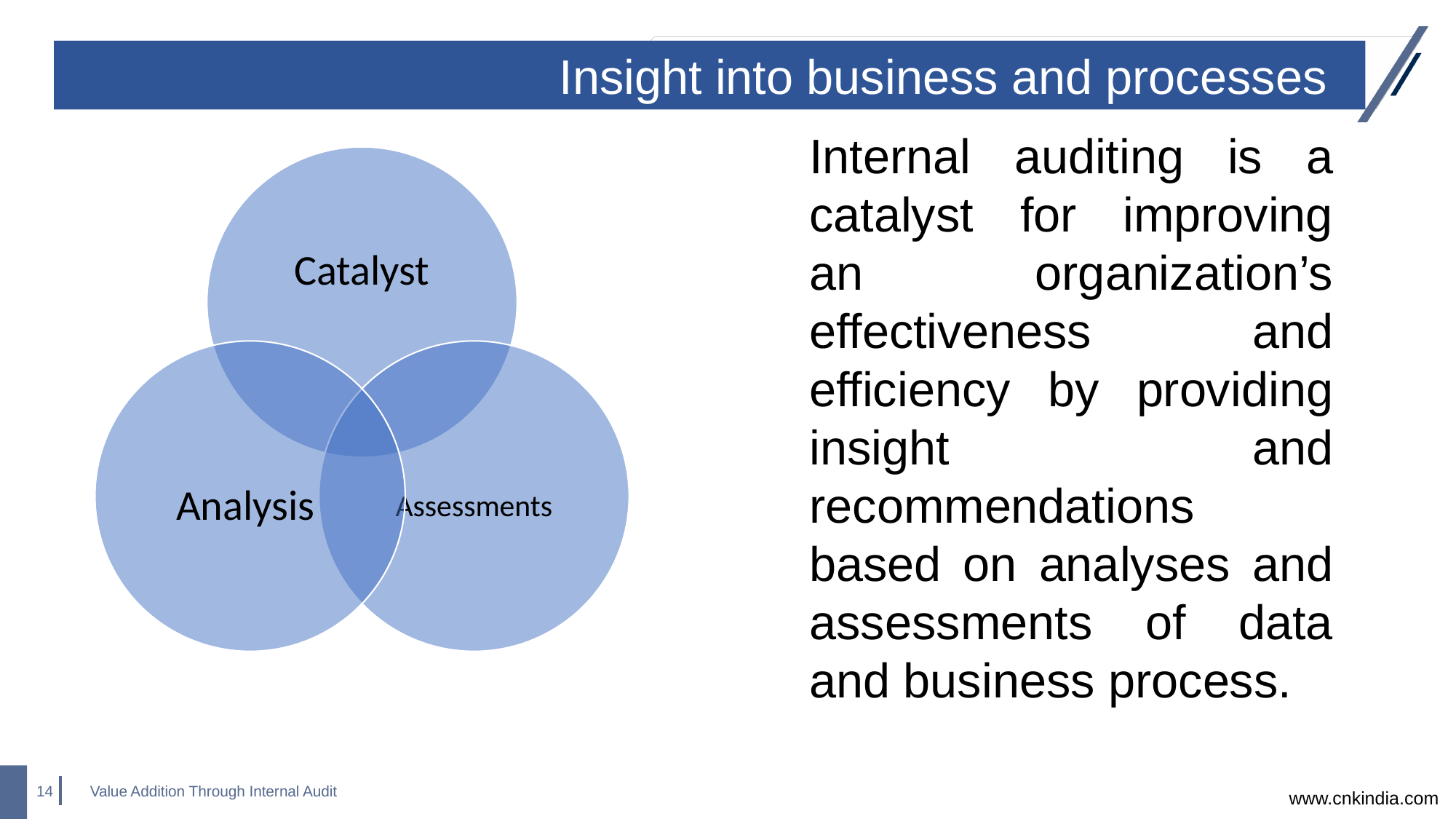

Insight into business and processes
Catalyst
Assessments
Analysis
Internal auditing is a catalyst for improving an organization’s effectiveness and efficiency by providing insight and recommendations based on analyses and assessments of data and business process.
Value Addition Through Internal Audit

www.cnkindia.com